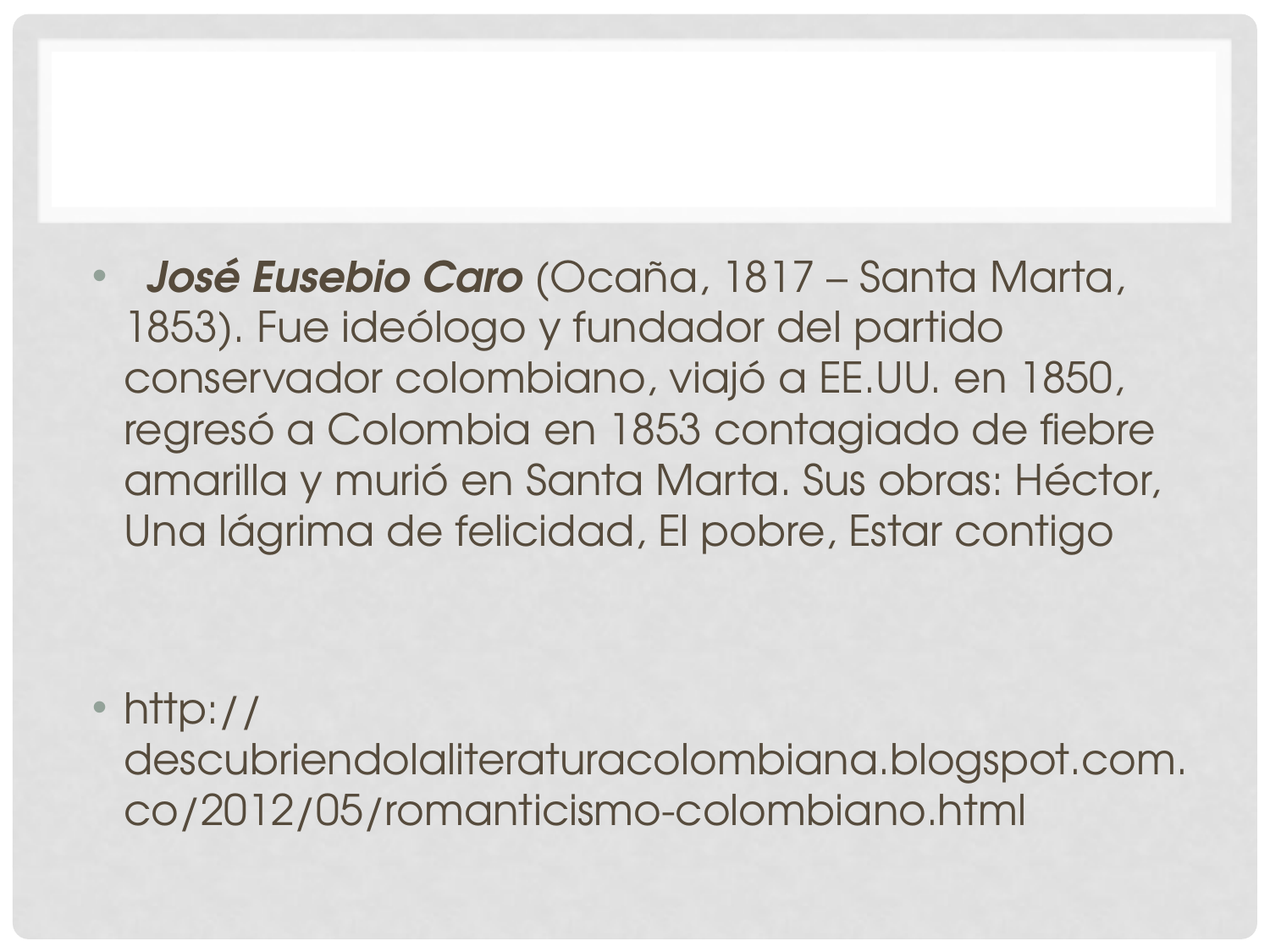

José Eusebio Caro (Ocaña, 1817 – Santa Marta, 1853). Fue ideólogo y fundador del partido conservador colombiano, viajó a EE.UU. en 1850, regresó a Colombia en 1853 contagiado de fiebre amarilla y murió en Santa Marta. Sus obras: Héctor, Una lágrima de felicidad, El pobre, Estar contigo

http://descubriendolaliteraturacolombiana.blogspot.com.co/2012/05/romanticismo-colombiano.html